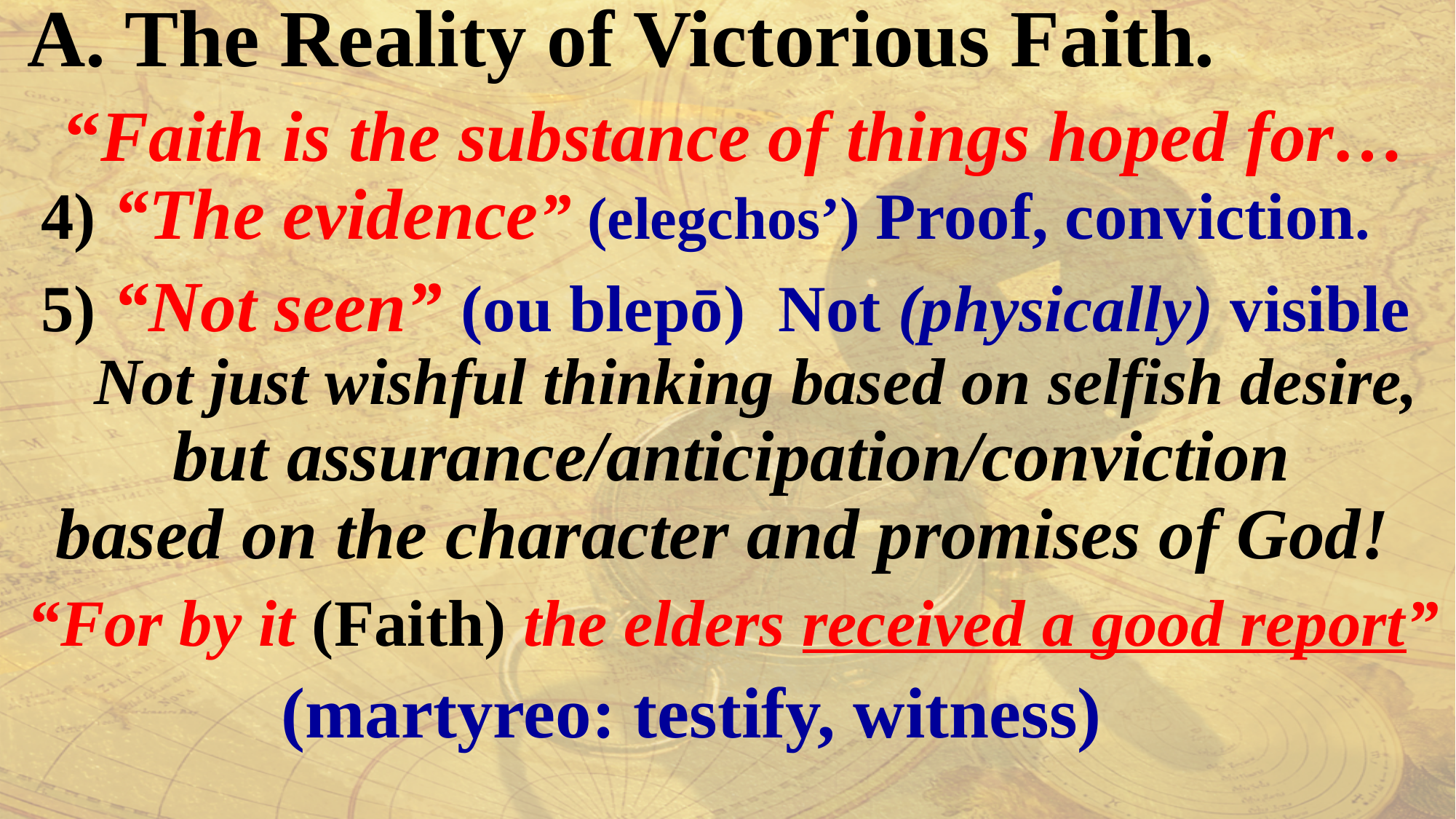

A. The Reality of Victorious Faith.
   “Faith is the substance of things hoped for…
  4) “The evidence” (elegchos’) Proof, conviction.
  5) “Not seen” (ou blepō)  Not (physically) visible
   Not just wishful thinking based on selfish desire,
 but assurance/anticipation/conviction
based on the character and promises of God!
 “For by it (Faith) the elders received a good report”
               (martyreo: testify, witness)